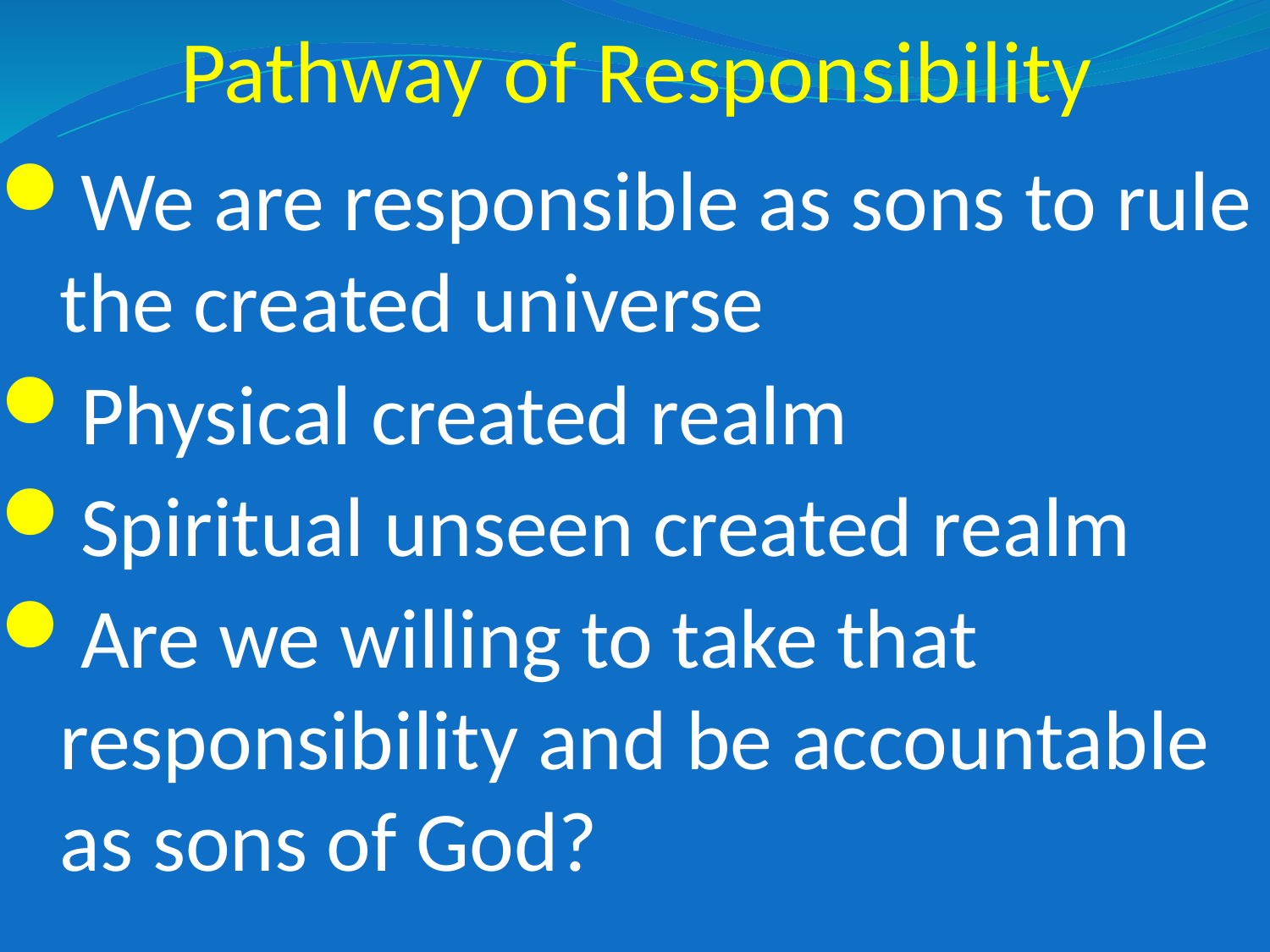

# Pathway of Responsibility
We are responsible as sons to rule the created universe
Physical created realm
Spiritual unseen created realm
Are we willing to take that responsibility and be accountable as sons of God?